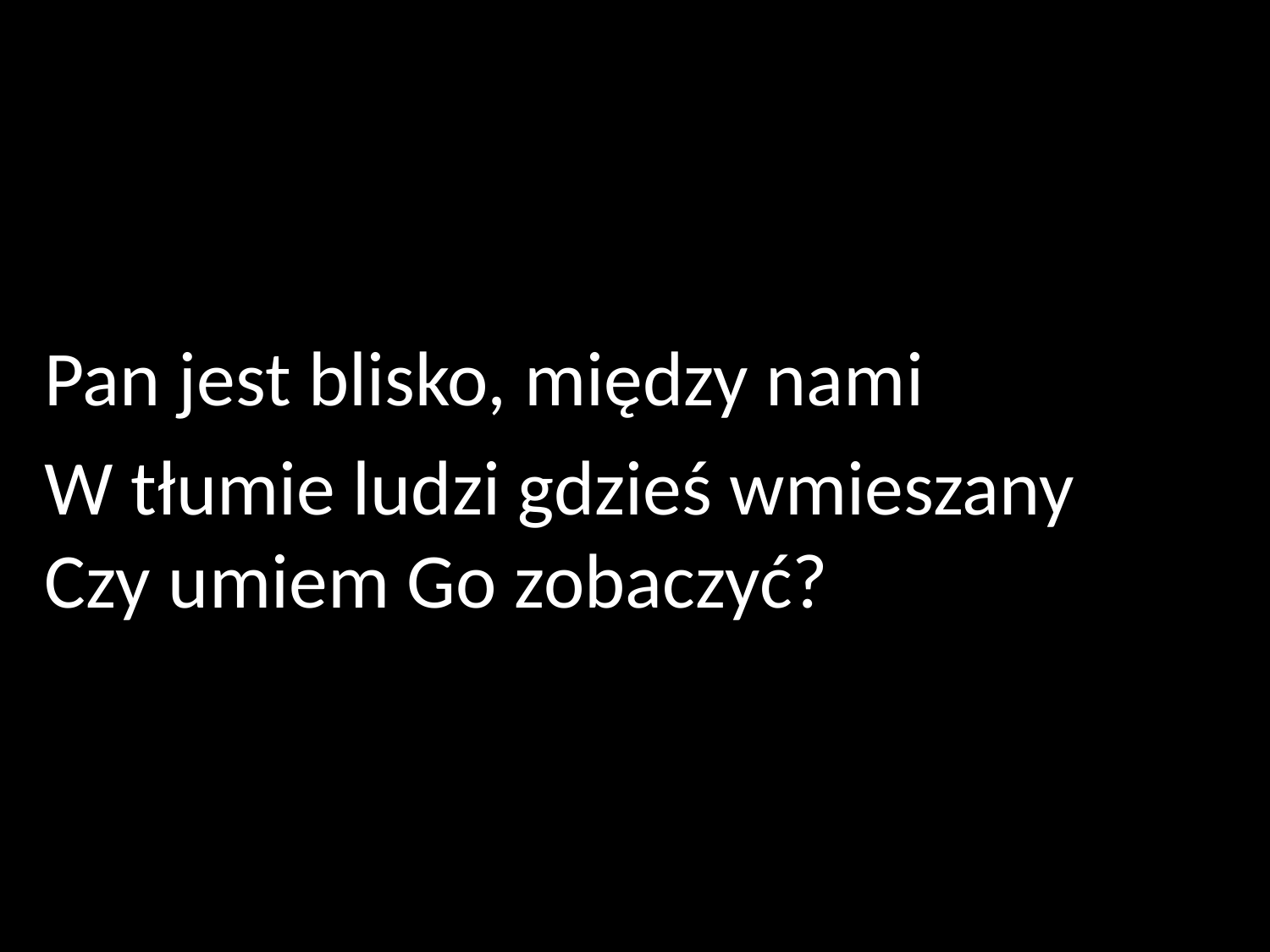

Pan jest blisko, między nami
W tłumie ludzi gdzieś wmieszany
Czy umiem Go zobaczyć?